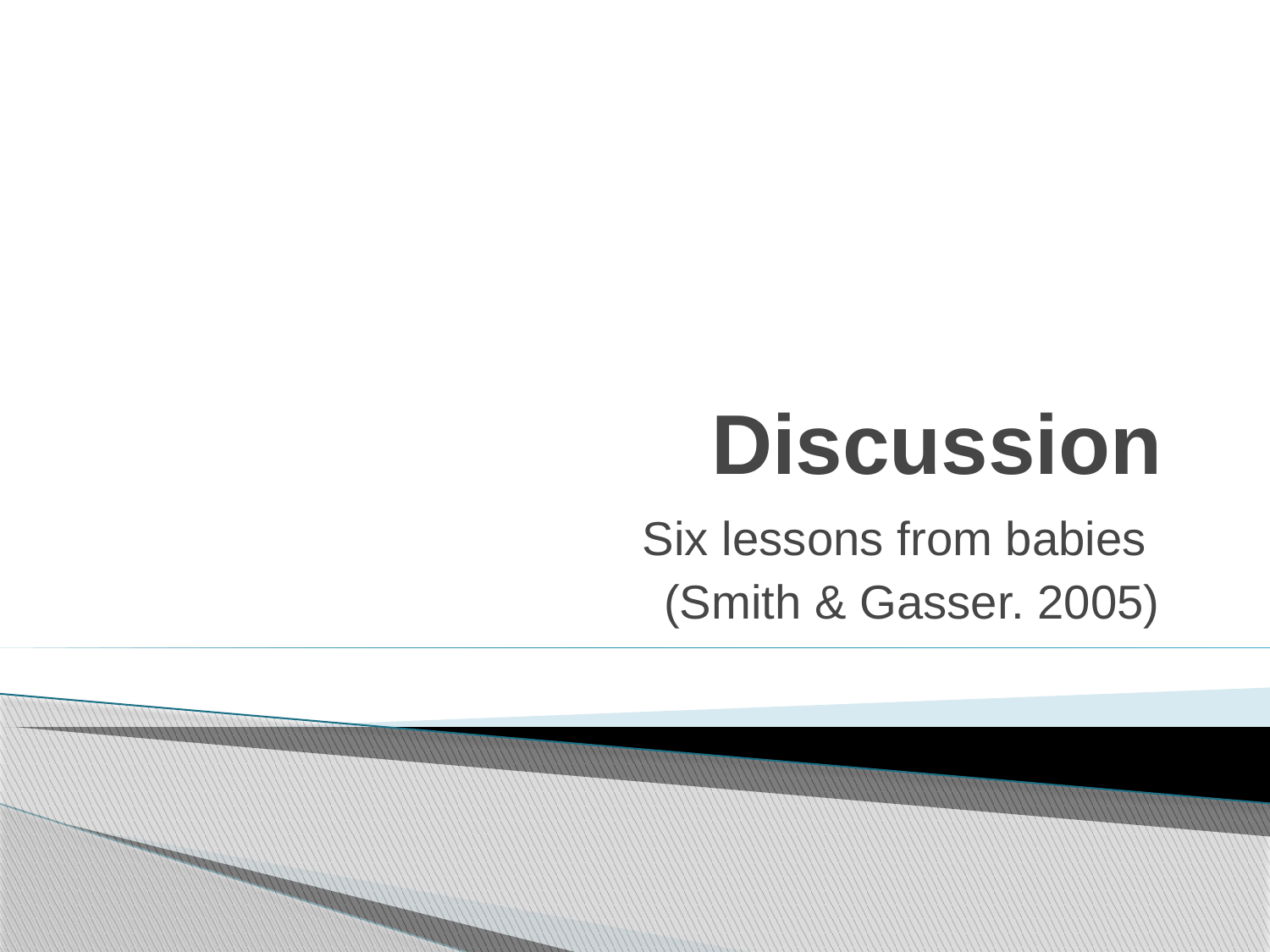

# Discussion
Six lessons from babies
(Smith & Gasser. 2005)